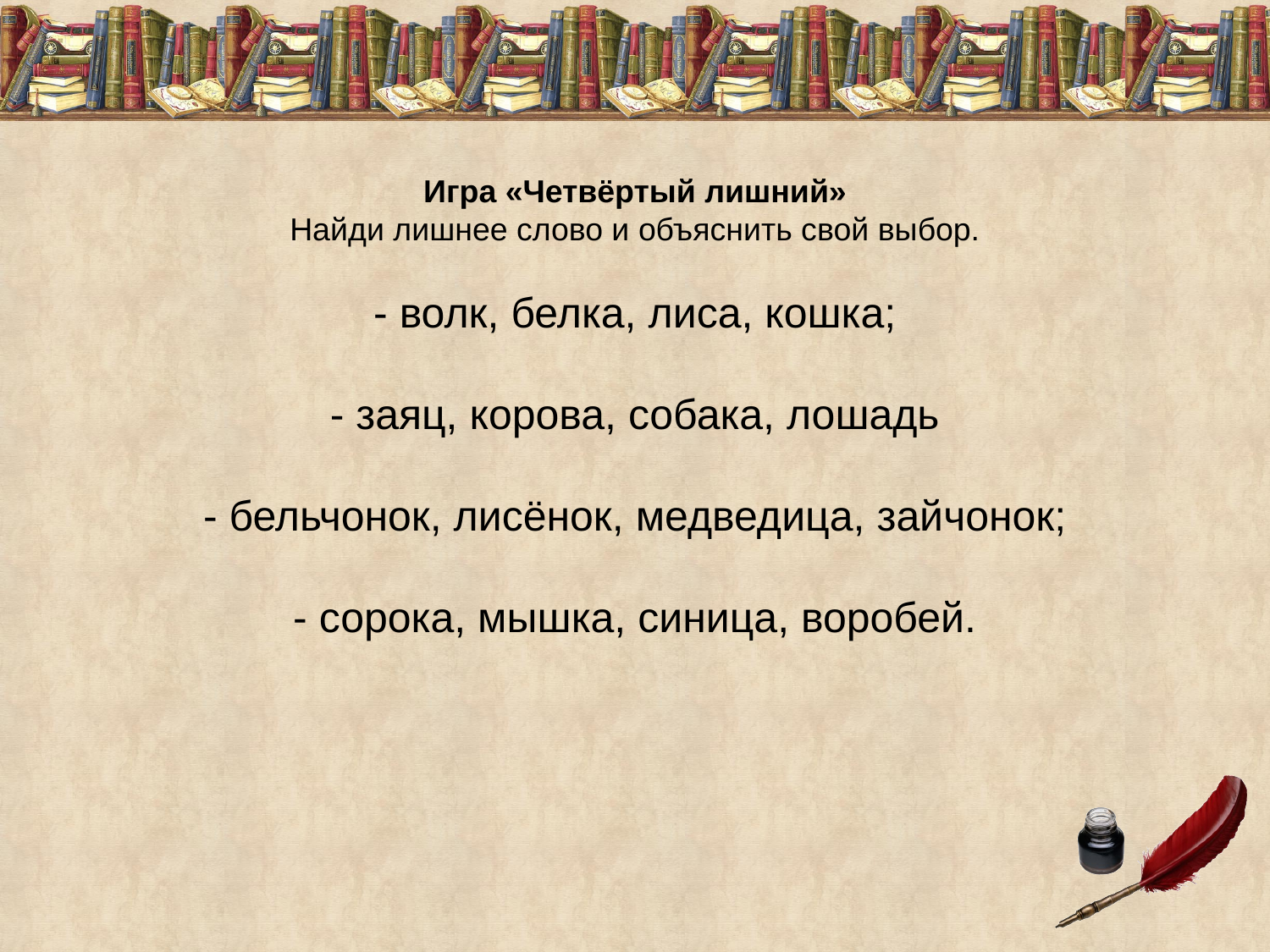

# Игра «Четвёртый лишний» Найди лишнее слово и объяснить свой выбор. - волк, белка, лиса, кошка; - заяц, корова, собака, лошадь - бельчонок, лисёнок, медведица, зайчонок; - сорока, мышка, синица, воробей.